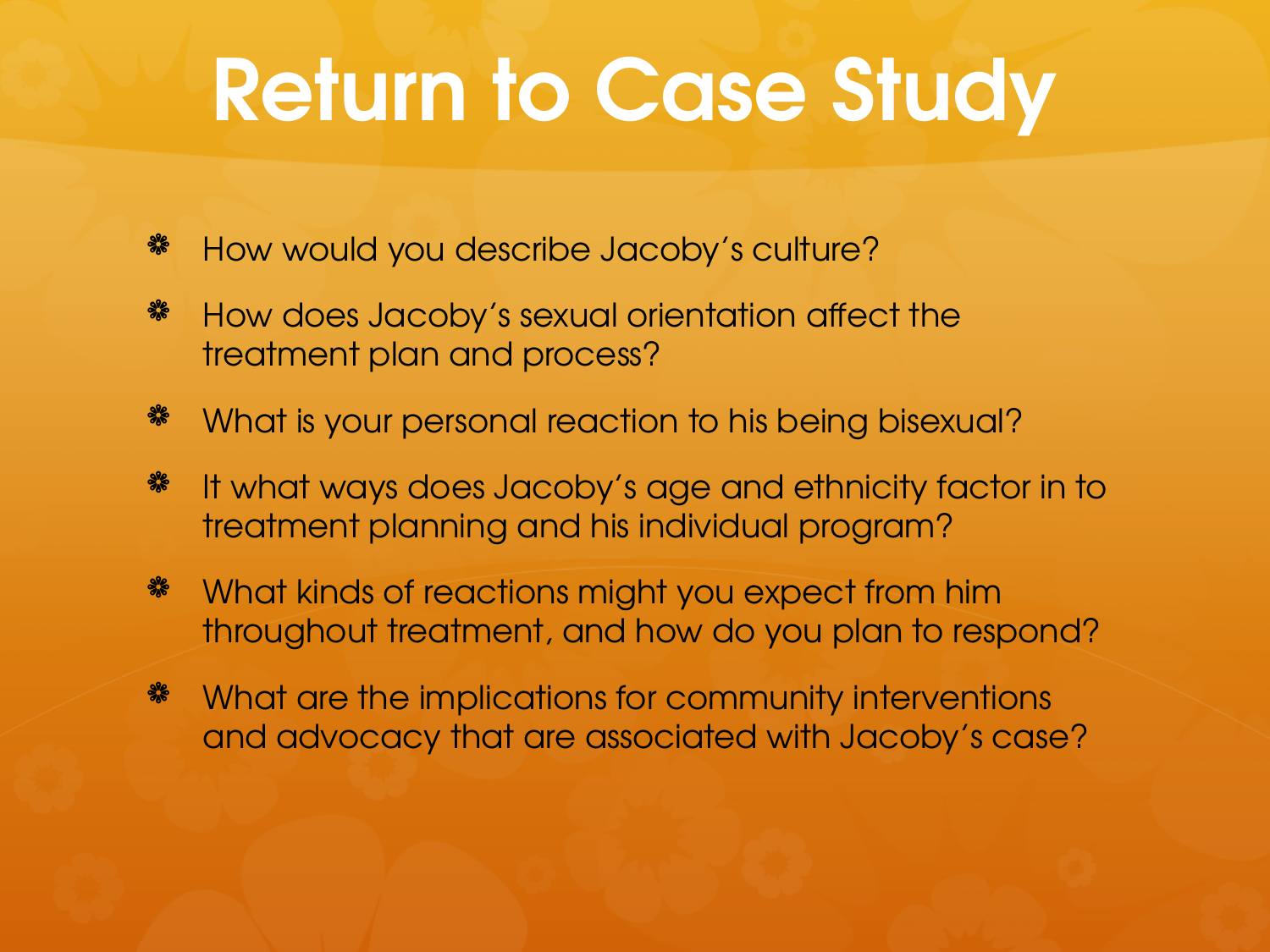

# Return to Case Study
How would you describe Jacoby’s culture?
How does Jacoby’s sexual orientation affect the treatment plan and process?
What is your personal reaction to his being bisexual?
It what ways does Jacoby’s age and ethnicity factor in to treatment planning and his individual program?
What kinds of reactions might you expect from him throughout treatment, and how do you plan to respond?
What are the implications for community interventions and advocacy that are associated with Jacoby’s case?